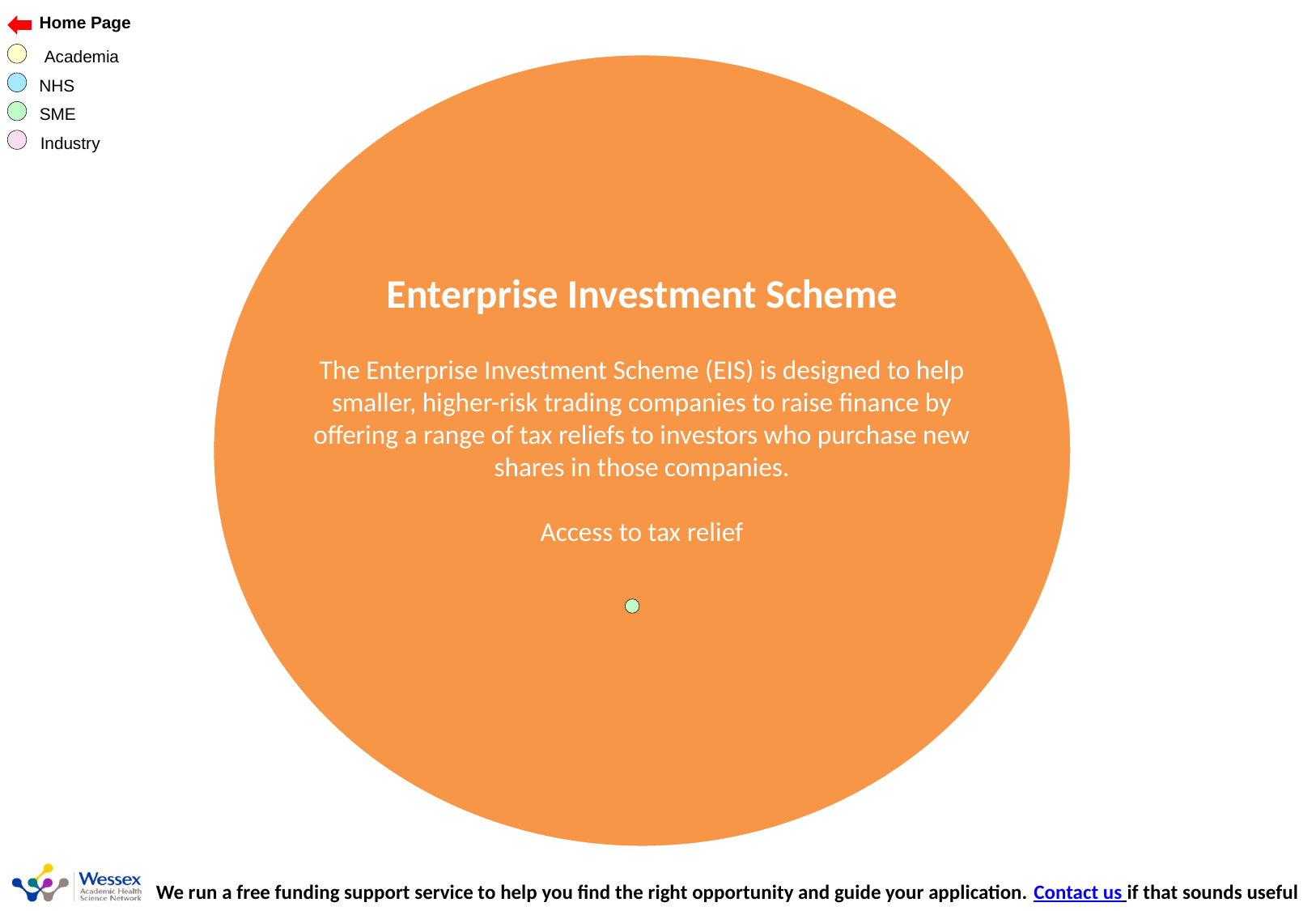

Enterprise Investment Scheme

The Enterprise Investment Scheme (EIS) is designed to help smaller, higher-risk trading companies to raise finance by offering a range of tax reliefs to investors who purchase new shares in those companies.

Access to tax relief